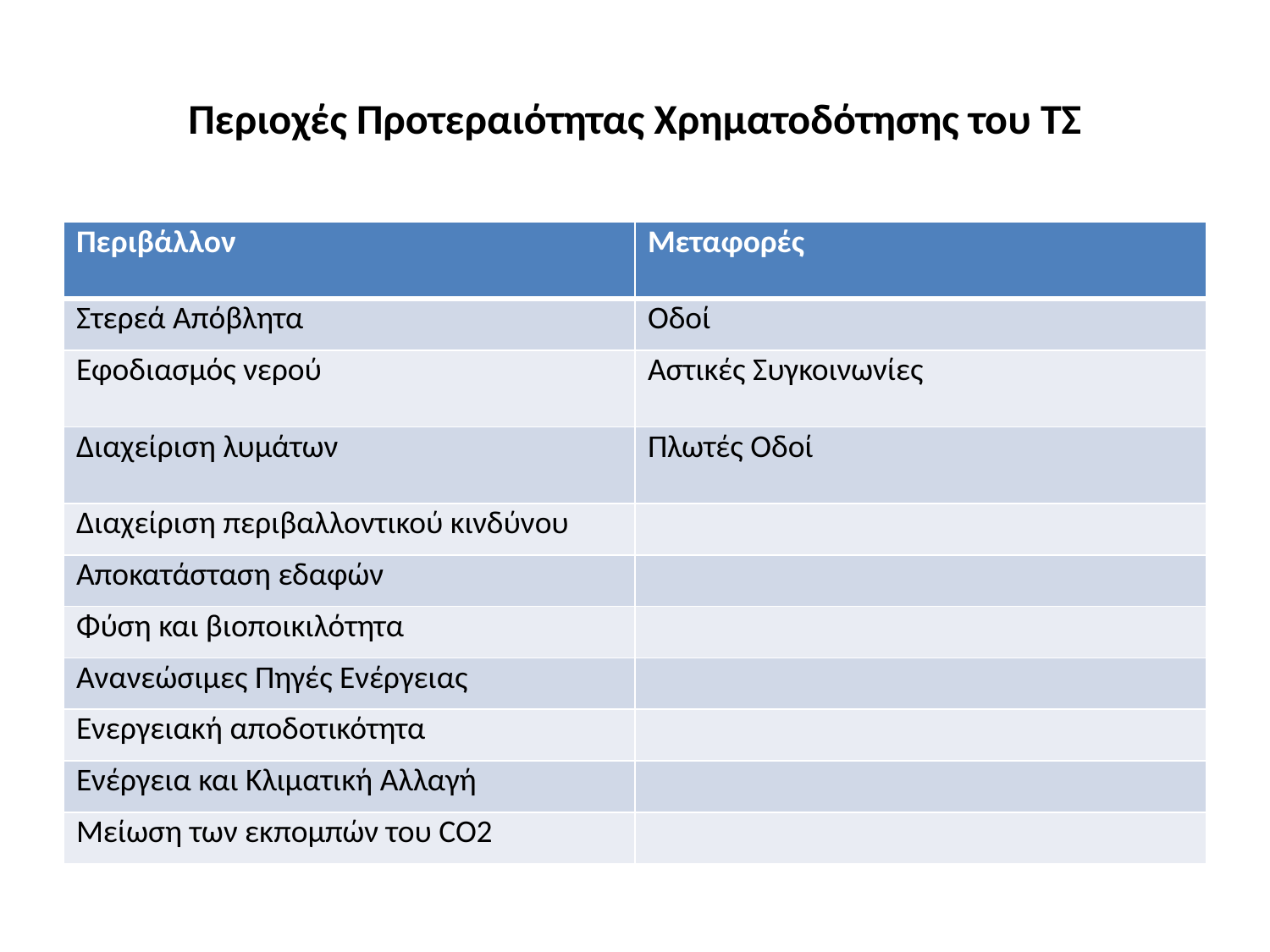

# Περιοχές Προτεραιότητας Χρηματοδότησης του ΤΣ
| Περιβάλλον | Μεταφορές |
| --- | --- |
| Στερεά Απόβλητα | Οδοί |
| Εφοδιασμός νερού | Αστικές Συγκοινωνίες |
| Διαχείριση λυμάτων | Πλωτές Οδοί |
| Διαχείριση περιβαλλοντικού κινδύνου |  |
| Αποκατάσταση εδαφών |  |
| Φύση και βιοποικιλότητα |  |
| Ανανεώσιμες Πηγές Ενέργειας |  |
| Ενεργειακή αποδοτικότητα |  |
| Ενέργεια και Κλιματική Αλλαγή |  |
| Μείωση των εκπομπών του CO2 |  |